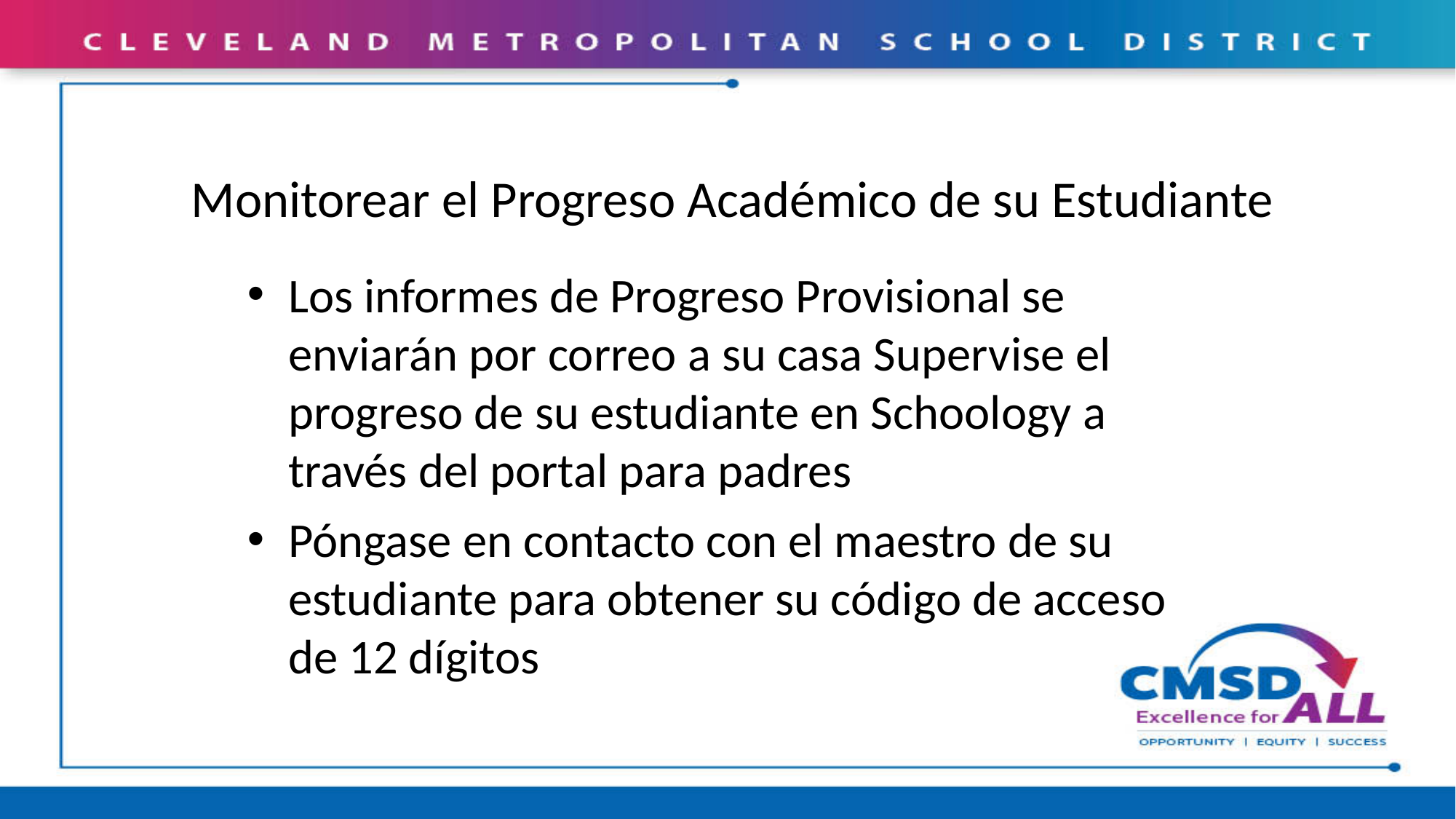

# Monitorear el Progreso Académico de su Estudiante
Los informes de Progreso Provisional se enviarán por correo a su casa Supervise el progreso de su estudiante en Schoology a través del portal para padres
Póngase en contacto con el maestro de su estudiante para obtener su código de acceso de 12 dígitos